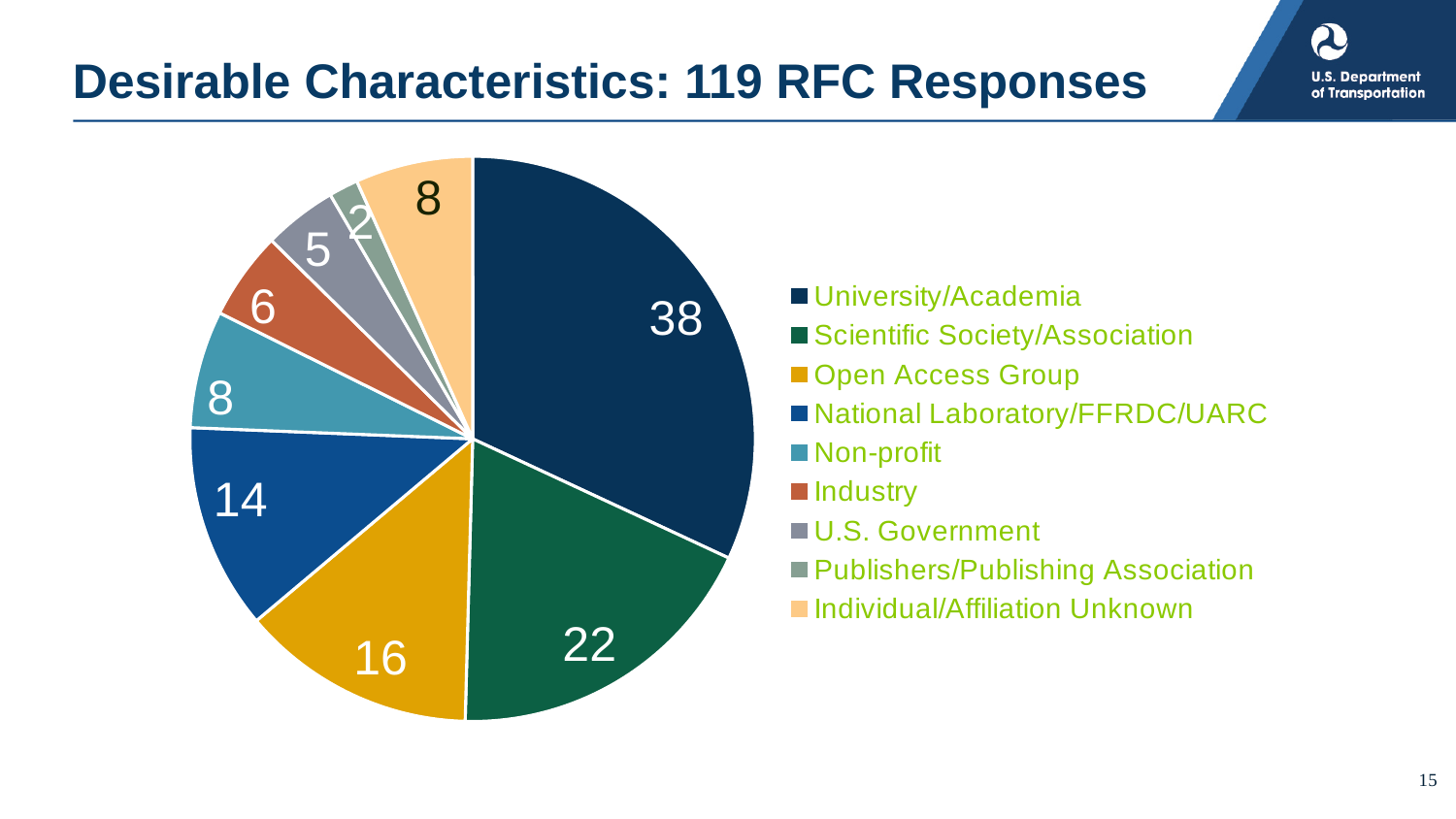

# Desirable Characteristics: 119 RFC Responses

### Chart

| Category | Sales |
|---|---|
| University/Academia | 38.0 |
| Scientific Society/Association | 22.0 |
| Open Access Group | 16.0 |
| National Laboratory/FFRDC/UARC | 14.0 |
| Non-profit | 8.0 |
| Industry | 6.0 |
| U.S. Government | 5.0 |
| Publishers/Publishing Association | 2.0 |
| Individual/Affiliation Unknown | 8.0 |
15